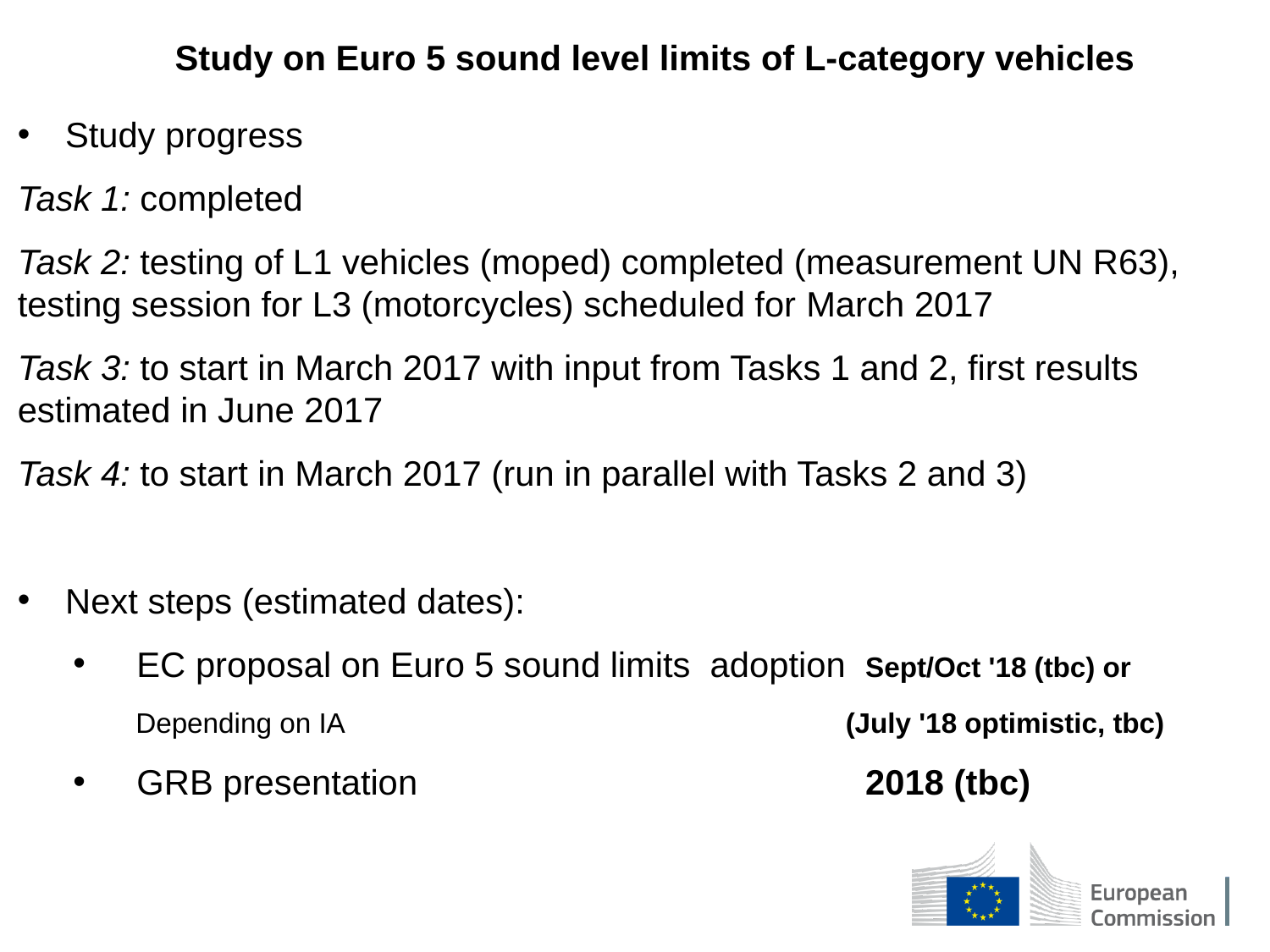

Study on Euro 5 sound level limits of L-category vehicles
Study progress
Task 1: completed
Task 2: testing of L1 vehicles (moped) completed (measurement UN R63), testing session for L3 (motorcycles) scheduled for March 2017
Task 3: to start in March 2017 with input from Tasks 1 and 2, first results estimated in June 2017
Task 4: to start in March 2017 (run in parallel with Tasks 2 and 3)

Next steps (estimated dates):
EC proposal on Euro 5 sound limits  adoption  Sept/Oct '18 (tbc) or
        Depending on IA                                                                (July '18 optimistic, tbc)
GRB presentation                                              2018 (tbc)